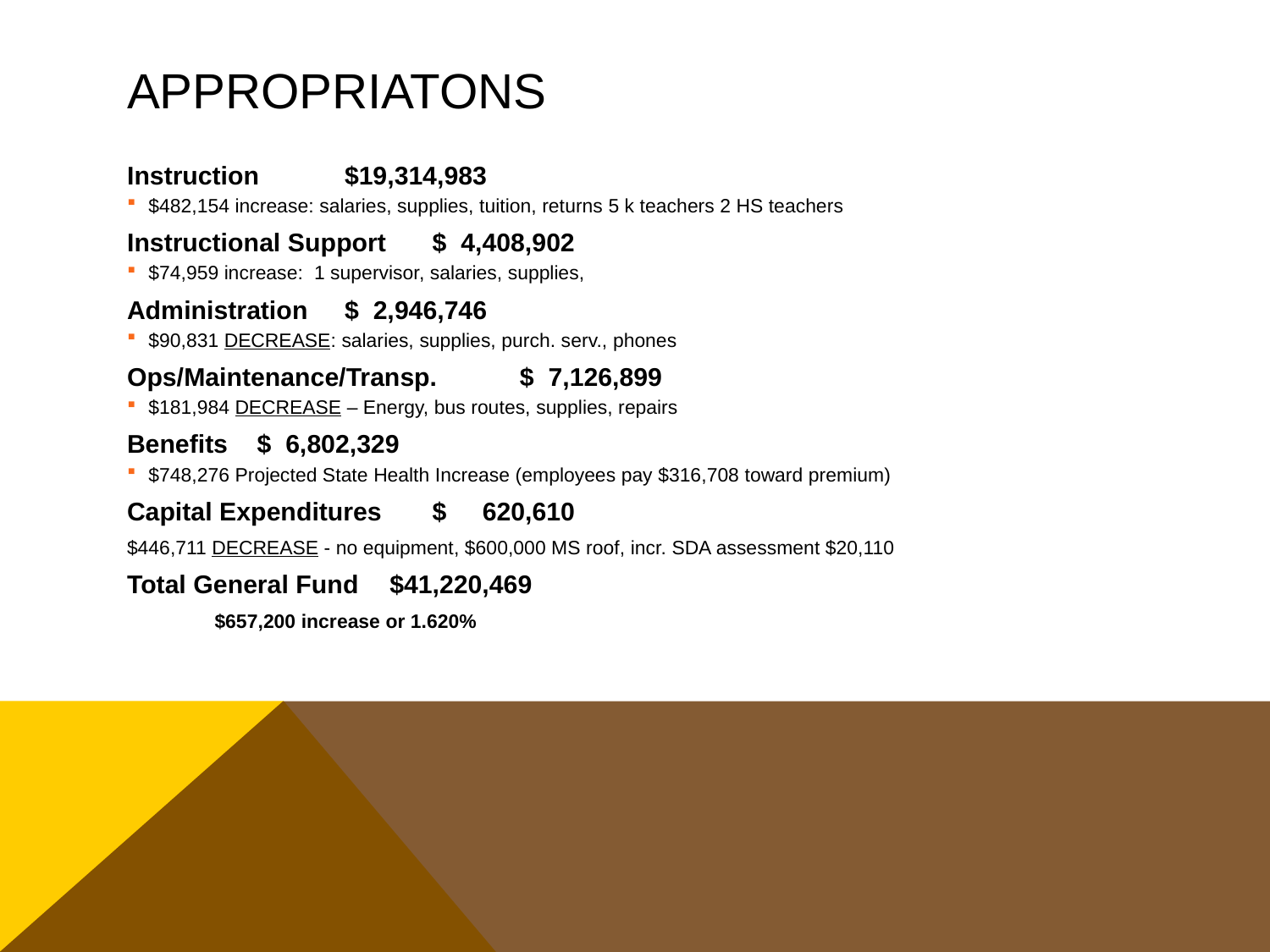

# APPROPRIATONS
Instruction						$19,314,983
$482,154 increase: salaries, supplies, tuition, returns 5 k teachers 2 HS teachers
Instructional Support					$  4,408,902
$74,959 increase:  1 supervisor, salaries, supplies,
Administration					$  2,946,746
$90,831 DECREASE: salaries, supplies, purch. serv., phones
Ops/Maintenance/Transp.				$  7,126,899
$181,984 DECREASE – Energy, bus routes, supplies, repairs
Benefits						$  6,802,329
$748,276 Projected State Health Increase (employees pay $316,708 toward premium)
Capital Expenditures					$     620,610
$446,711 DECREASE - no equipment, $600,000 MS roof, incr. SDA assessment $20,110
Total General Fund					$41,220,469
	$657,200 increase or 1.620%